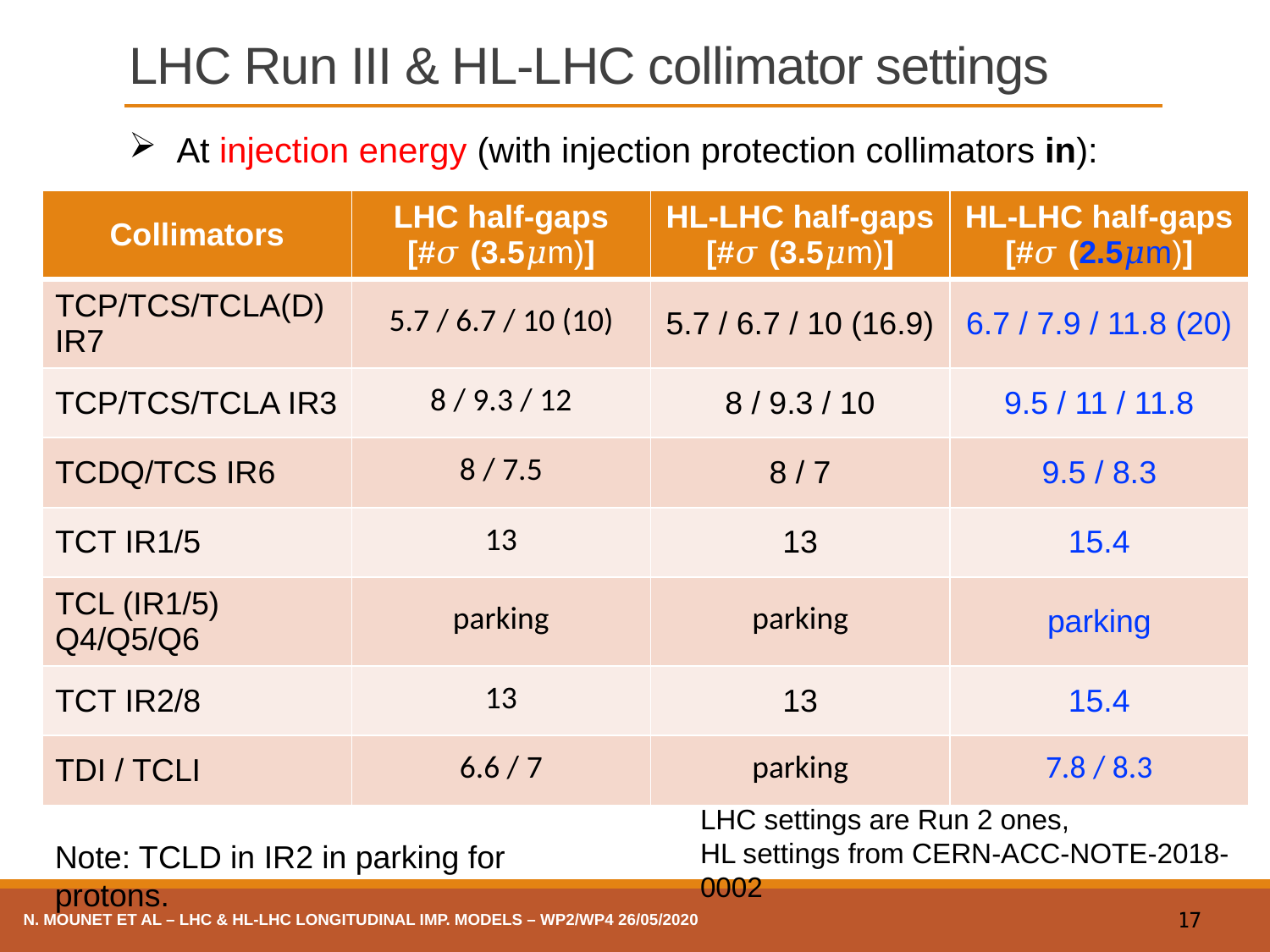

# LHC Run III & HL-LHC collimator settings
At injection energy (with injection protection collimators in):
| Collimators | LHC half-gaps [#𝜎 (3.5𝜇m)] | HL-LHC half-gaps [#𝜎 (3.5𝜇m)] | HL-LHC half-gaps [#𝜎 (2.5𝜇m)] |
| --- | --- | --- | --- |
| TCP/TCS/TCLA(D) IR7 | 5.7 / 6.7 / 10 (10) | 5.7 / 6.7 / 10 (16.9) | 6.7 / 7.9 / 11.8 (20) |
| TCP/TCS/TCLA IR3 | 8 / 9.3 / 12 | 8 / 9.3 / 10 | 9.5 / 11 / 11.8 |
| TCDQ/TCS IR6 | 8 / 7.5 | 8 / 7 | 9.5 / 8.3 |
| TCT IR1/5 | 13 | 13 | 15.4 |
| TCL (IR1/5) Q4/Q5/Q6 | parking | parking | parking |
| TCT IR2/8 | 13 | 13 | 15.4 |
| TDI / TCLI | 6.6 / 7 | parking | 7.8 / 8.3 |
LHC settings are Run 2 ones,
HL settings from CERN-ACC-NOTE-2018-0002
Note: TCLD in IR2 in parking for protons.
N. Mounet et al – LHC & HL-LHC longitudinal imp. models – WP2/WP4 26/05/2020